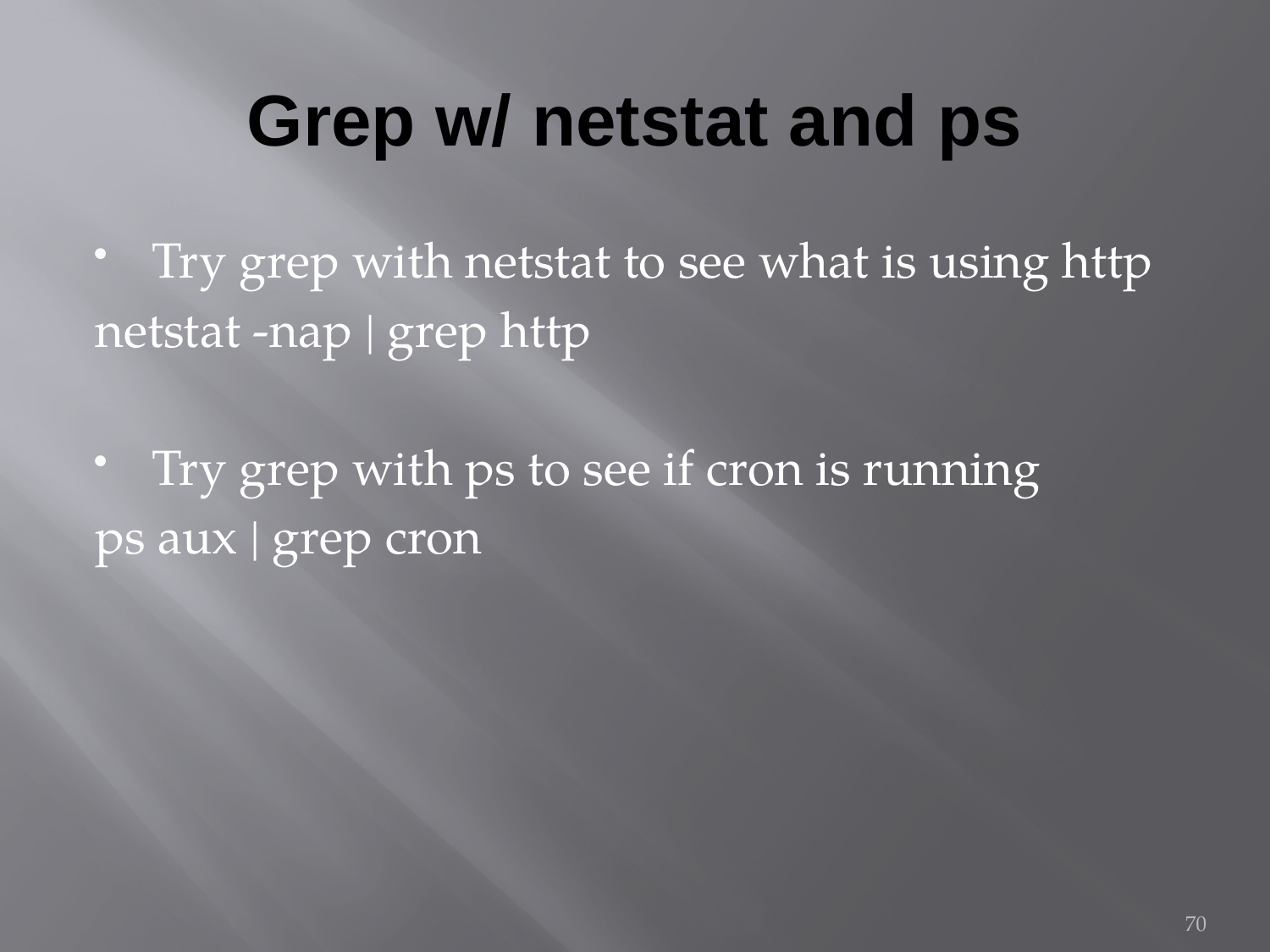

# Grep w/ netstat and ps
Try grep with netstat to see what is using http
netstat -nap | grep http

Try grep with ps to see if cron is running
ps aux | grep cron
70